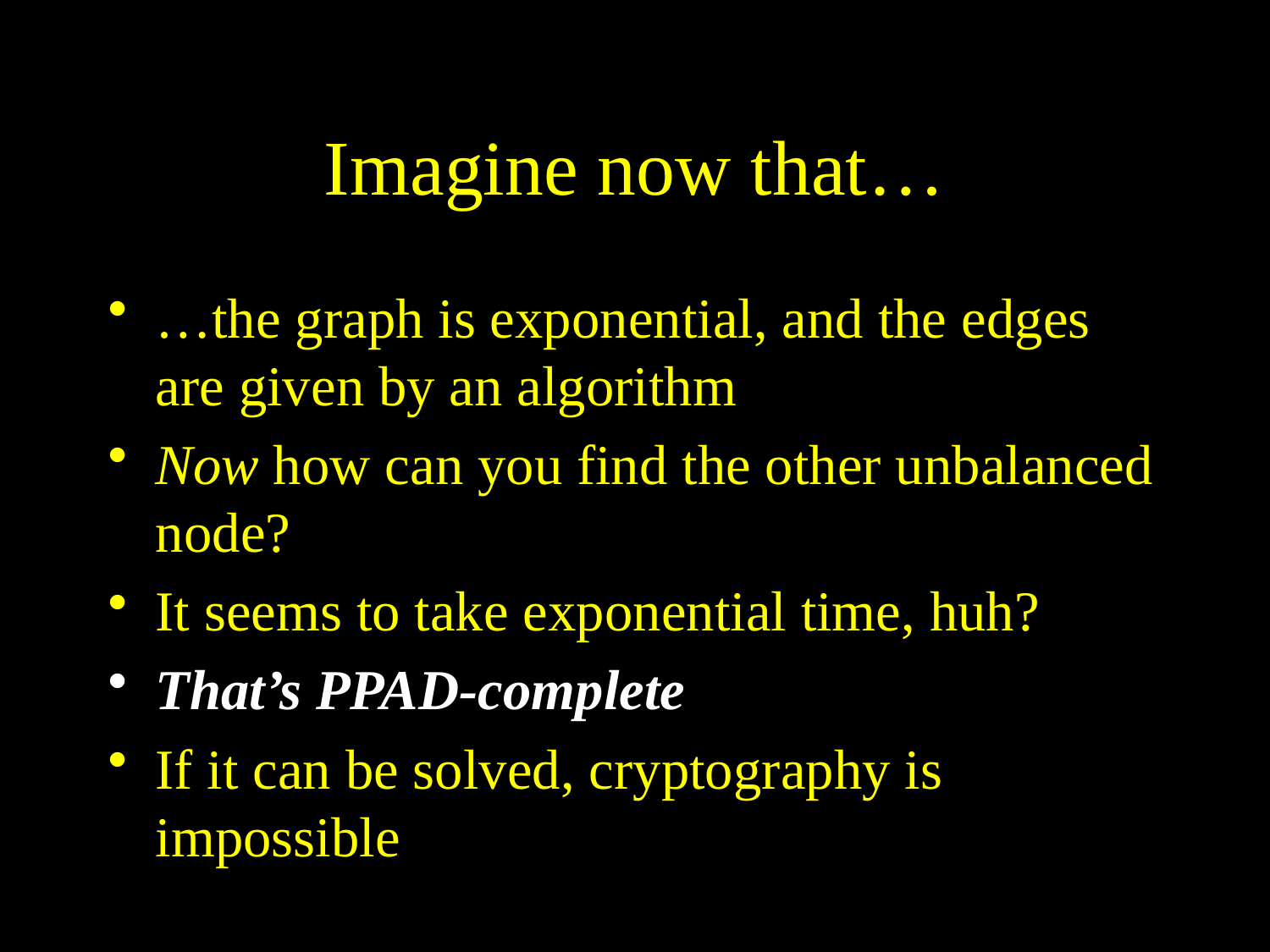

# Imagine now that…
…the graph is exponential, and the edges are given by an algorithm
Now how can you find the other unbalanced node?
It seems to take exponential time, huh?
That’s PPAD-complete
If it can be solved, cryptography is impossible